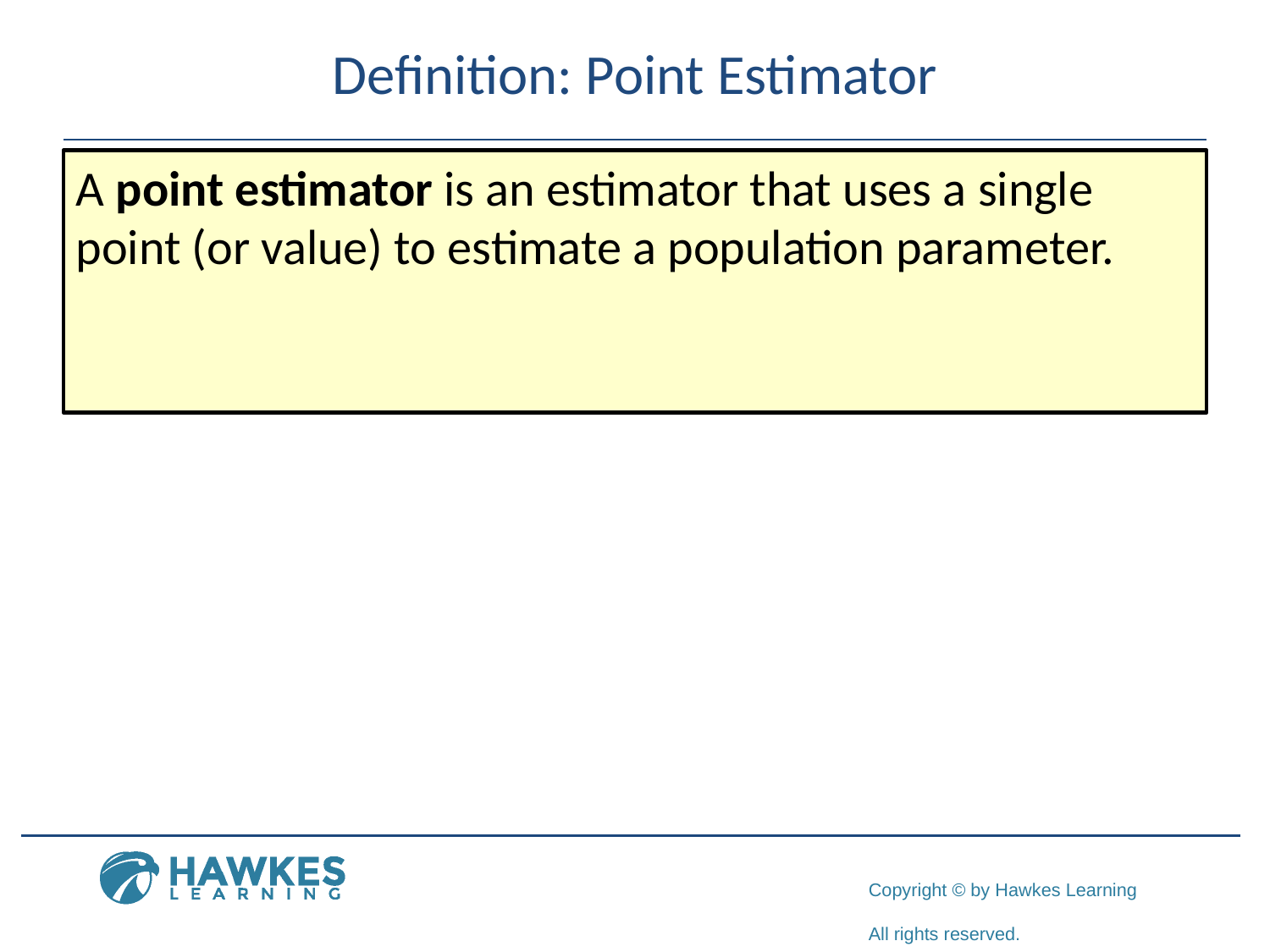

# Definition: Point Estimator
A point estimator is an estimator that uses a single point (or value) to estimate a population parameter.